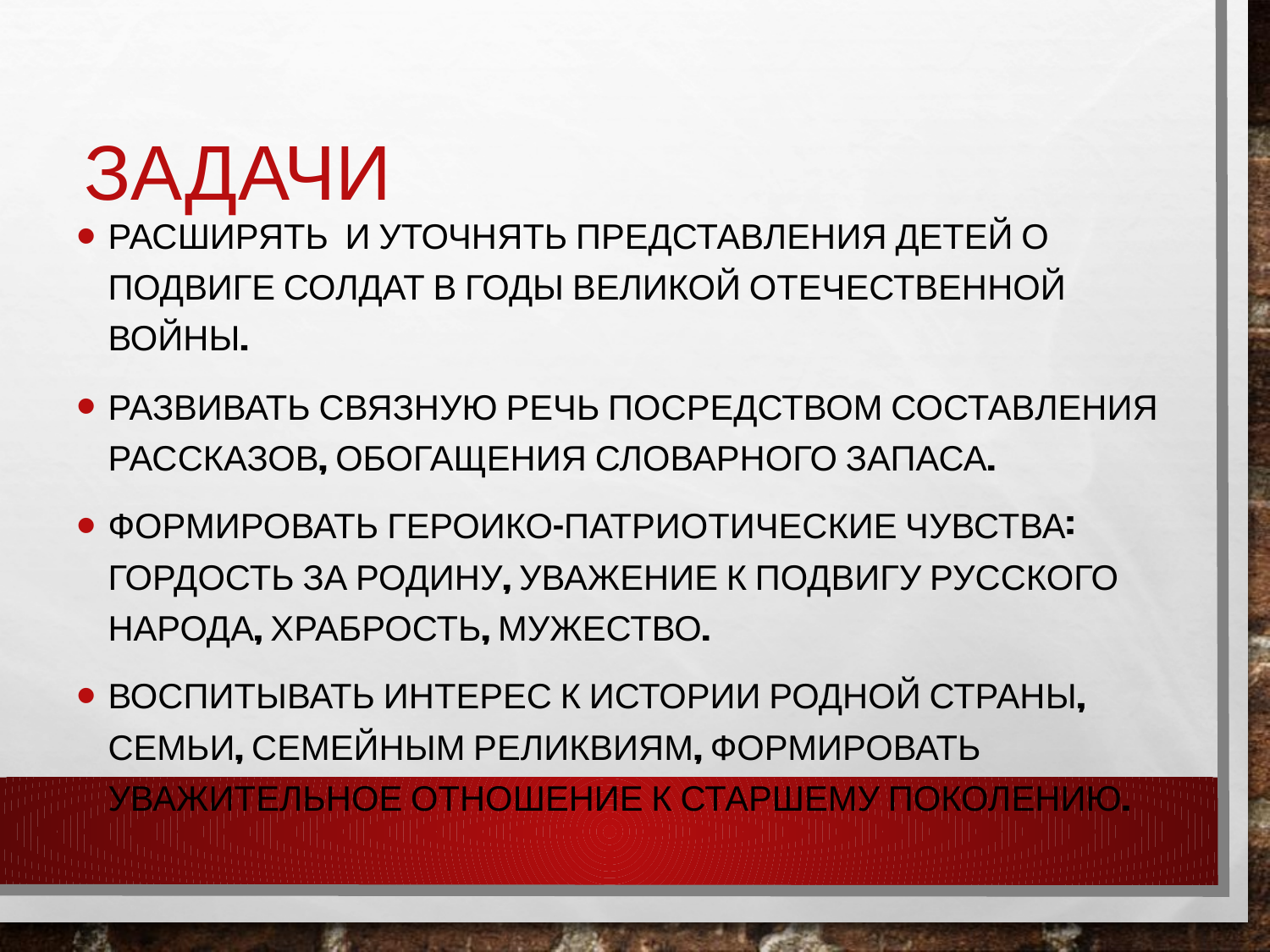

# Задачи
Расширять  и уточнять представления детей о подвиге солдат в годы Великой Отечественной войны.
Развивать связную речь посредством составления рассказов, обогащения словарного запаса.
Формировать героико-патриотические чувства: гордость за Родину, уважение к подвигу русского народа, храбрость, мужество.
Воспитывать интерес к истории родной страны, семьи, семейным реликвиям, формировать уважительное отношение к старшему поколению.